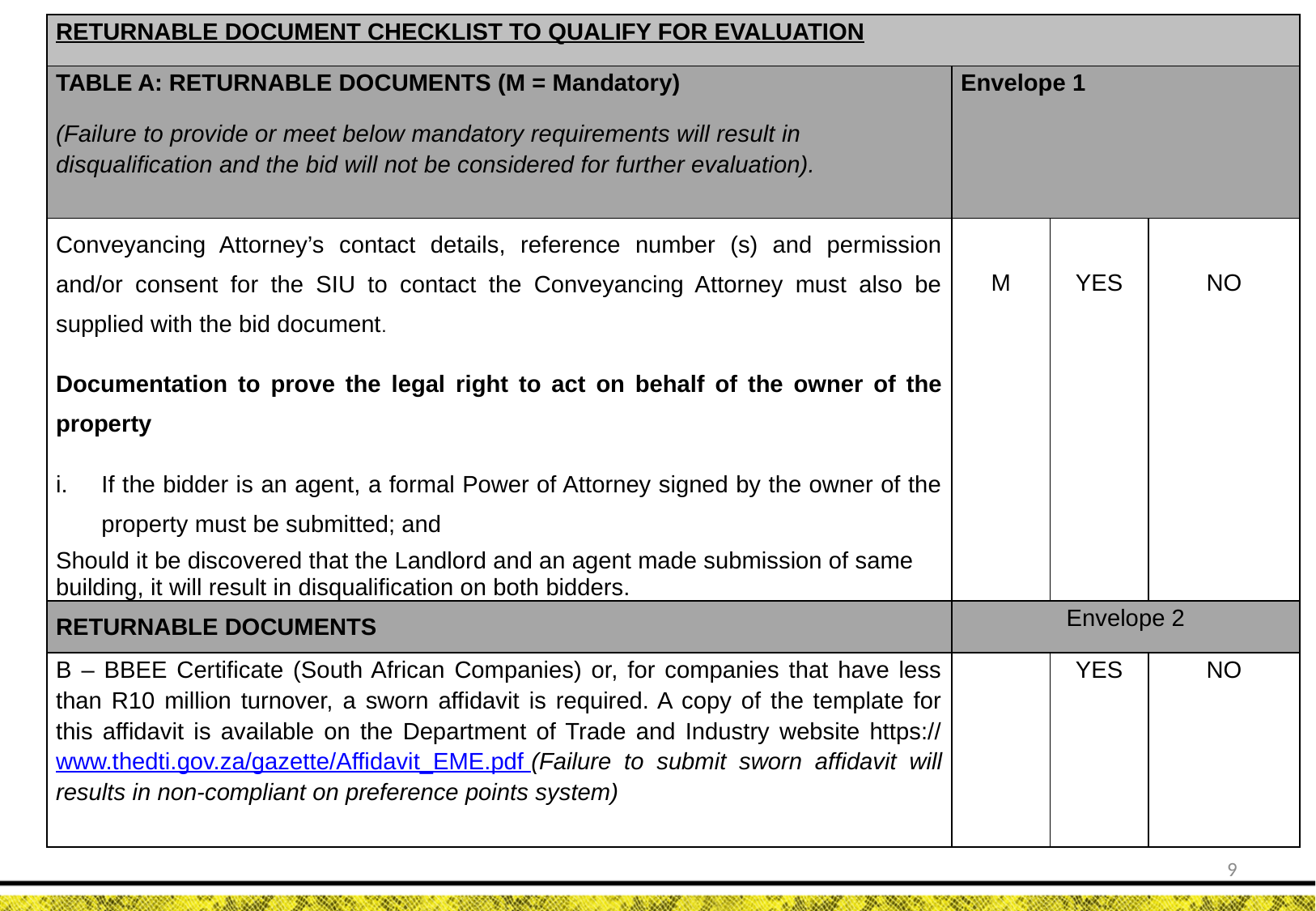

| RETURNABLE DOCUMENT CHECKLIST TO QUALIFY FOR EVALUATION |  |  |  |
| --- | --- | --- | --- |
| TABLE A: RETURNABLE DOCUMENTS (M = Mandatory) (Failure to provide or meet below mandatory requirements will result in disqualification and the bid will not be considered for further evaluation). | Envelope 1 |  |  |
| Conveyancing Attorney’s contact details, reference number (s) and permission and/or consent for the SIU to contact the Conveyancing Attorney must also be supplied with the bid document. Documentation to prove the legal right to act on behalf of the owner of the property If the bidder is an agent, a formal Power of Attorney signed by the owner of the property must be submitted; and Should it be discovered that the Landlord and an agent made submission of same building, it will result in disqualification on both bidders. | M | YES | NO |
| RETURNABLE DOCUMENTS | Envelope 2 |  |  |
| B – BBEE Certificate (South African Companies) or, for companies that have less than R10 million turnover, a sworn affidavit is required. A copy of the template for this affidavit is available on the Department of Trade and Industry website https://www.thedti.gov.za/gazette/Affidavit\_EME.pdf (Failure to submit sworn affidavit will results in non-compliant on preference points system) |  | YES | NO |
9